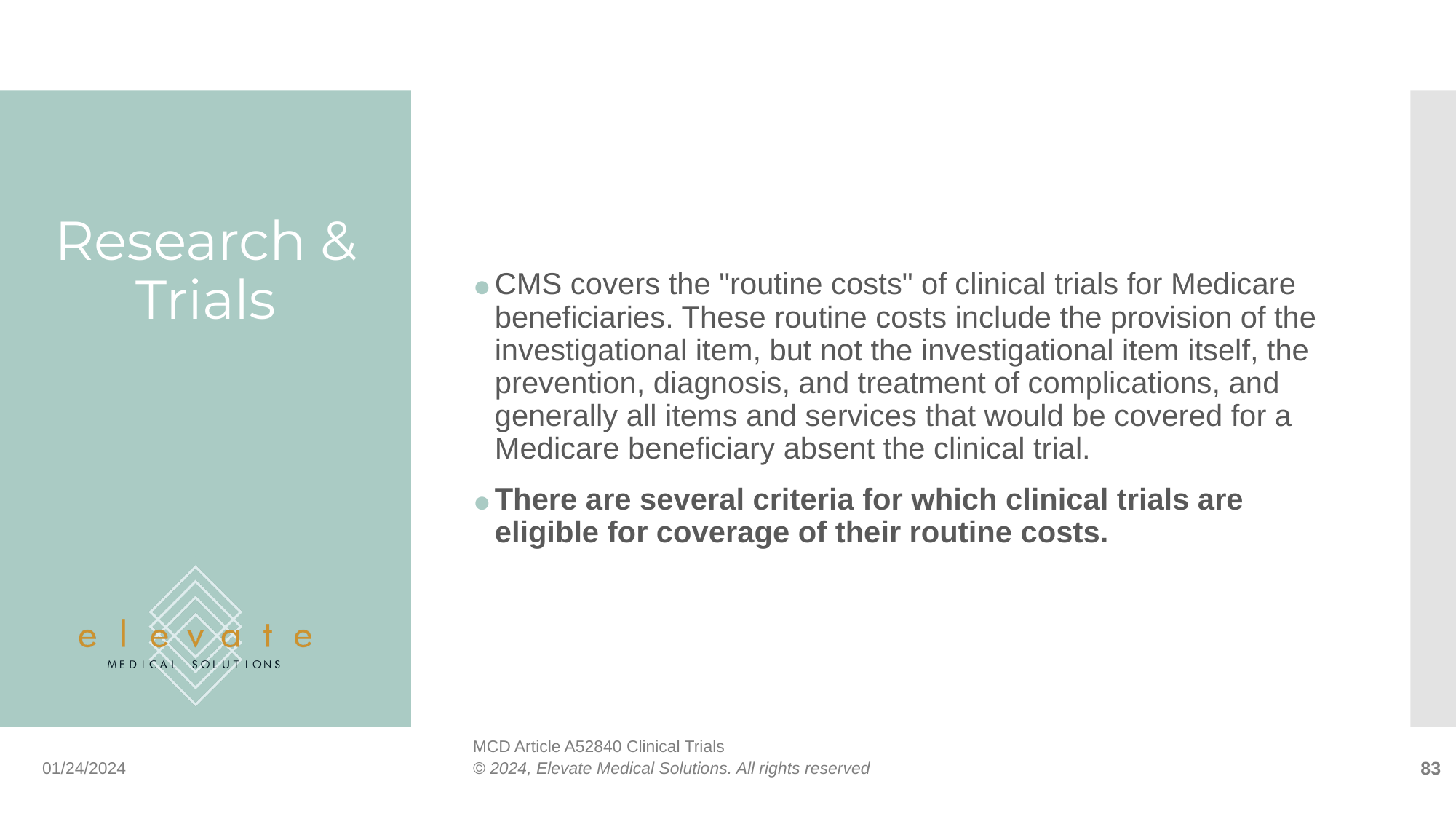

CMS covers the "routine costs" of clinical trials for Medicare beneficiaries. These routine costs include the provision of the investigational item, but not the investigational item itself, the prevention, diagnosis, and treatment of complications, and generally all items and services that would be covered for a Medicare beneficiary absent the clinical trial.
There are several criteria for which clinical trials are eligible for coverage of their routine costs.
# Research & Trials
MCD Article A52840 Clinical Trials
01/24/2024
© 2024, Elevate Medical Solutions. All rights reserved
83